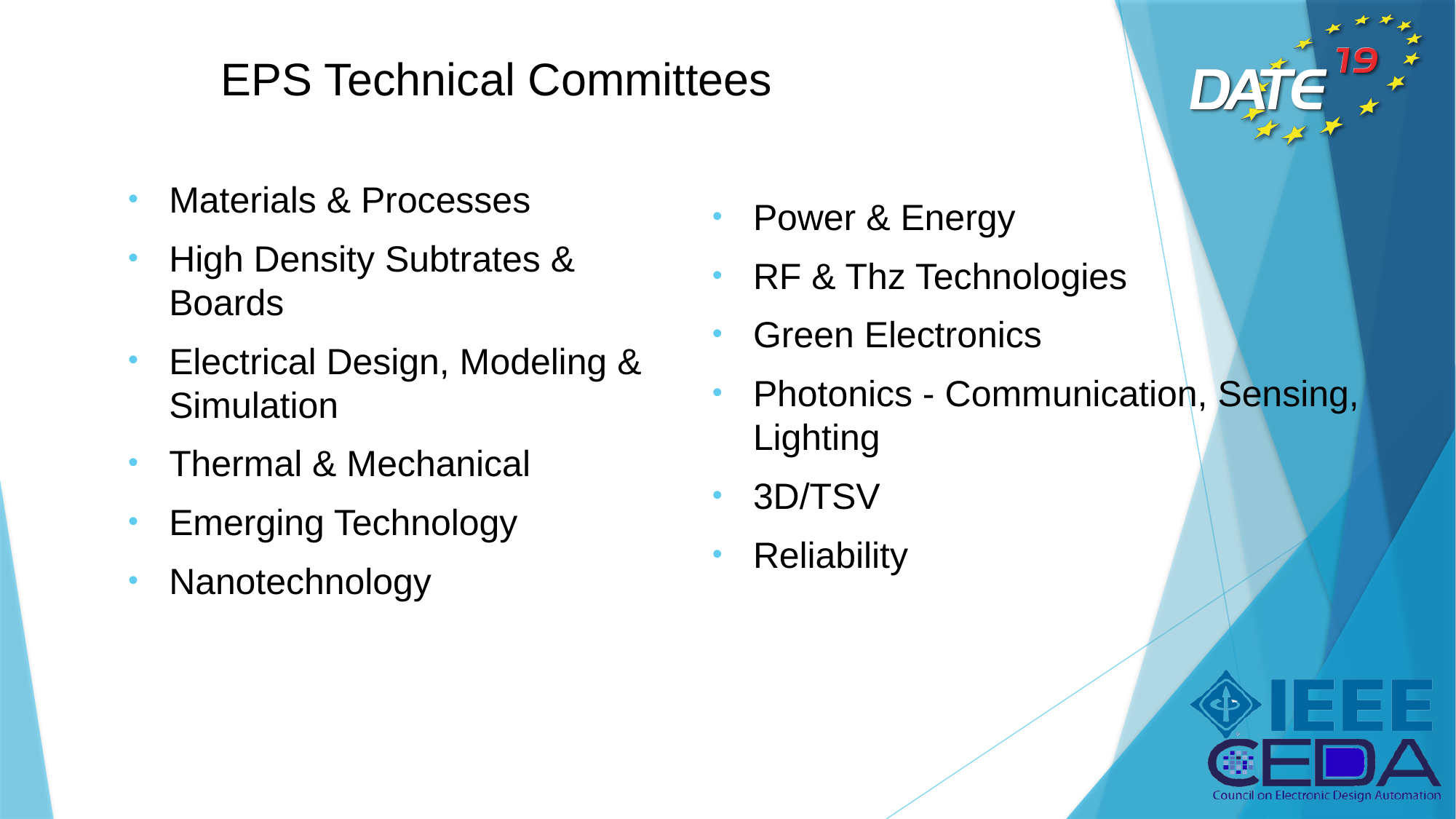

# EPS Technical Committees
Materials & Processes
High Density Subtrates & Boards
Electrical Design, Modeling & Simulation
Thermal & Mechanical
Emerging Technology
Nanotechnology
Power & Energy
RF & Thz Technologies
Green Electronics
Photonics - Communication, Sensing, Lighting
3D/TSV
Reliability